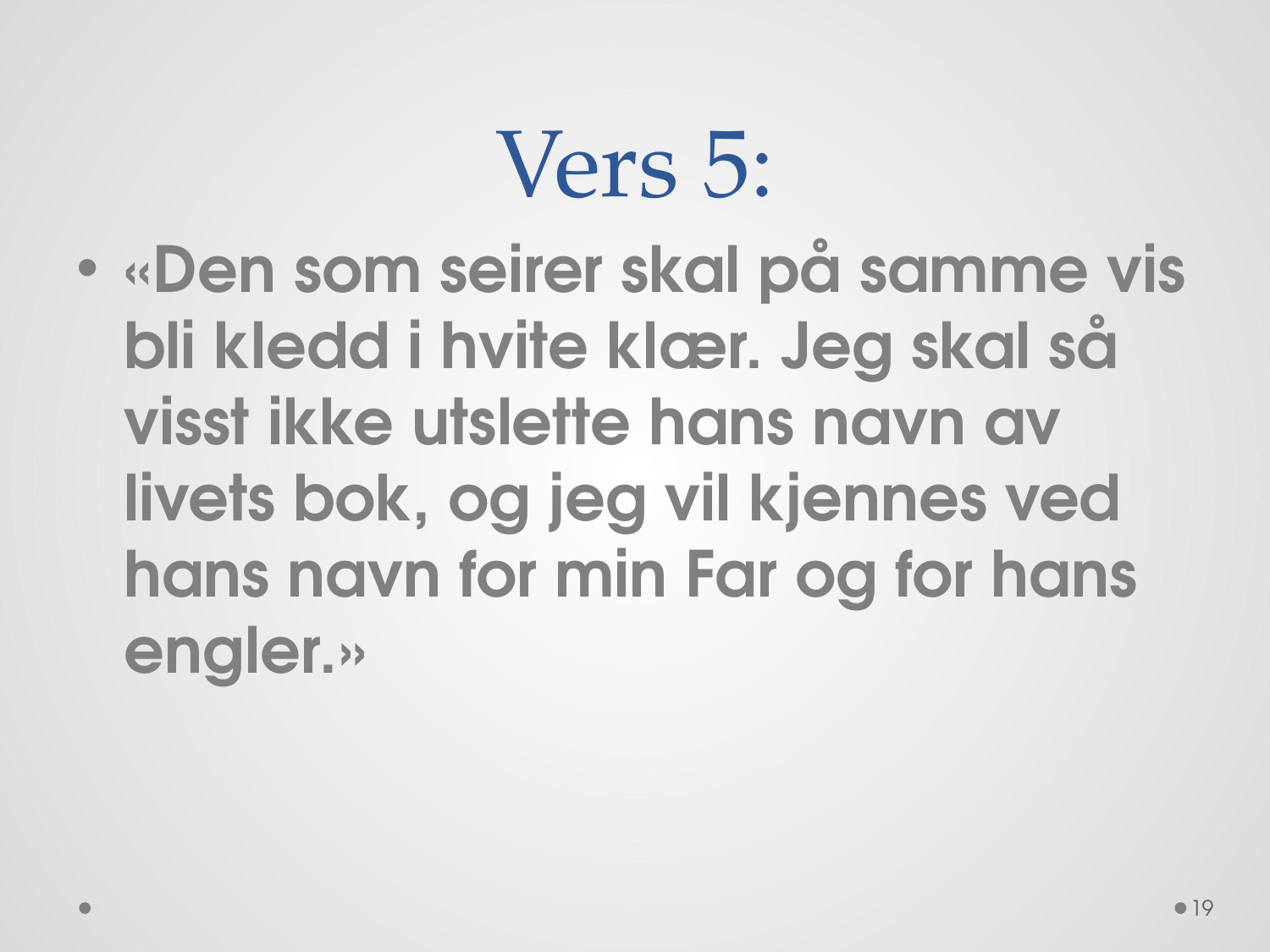

# Vers 5:
«Den som seirer skal på samme vis bli kledd i hvite klær. Jeg skal så visst ikke utslette hans navn av livets bok, og jeg vil kjennes ved hans navn for min Far og for hans engler.»

19